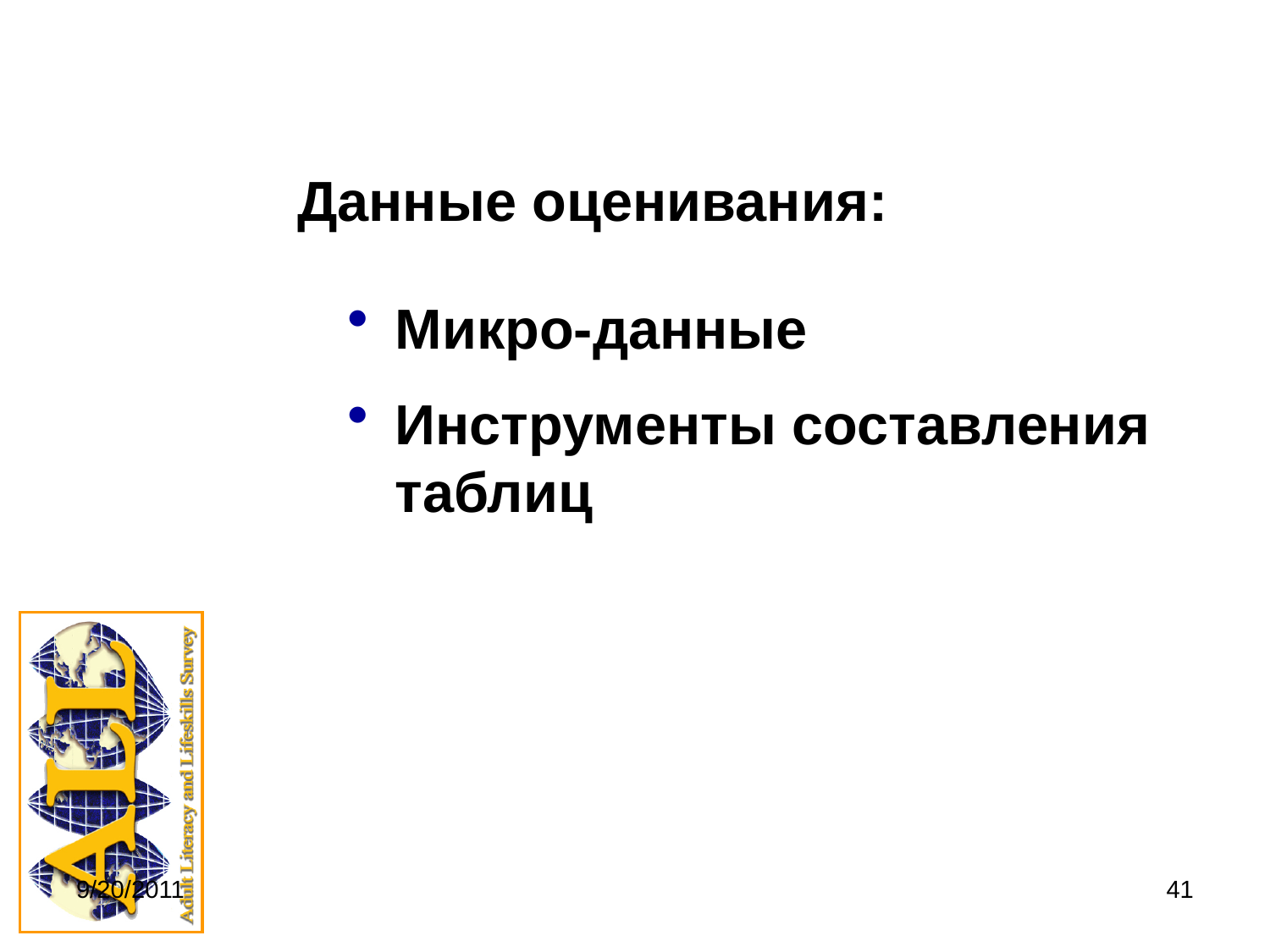

# Данные оценивания:
Микро-данные
Инструменты составления таблиц

9/20/2011
41